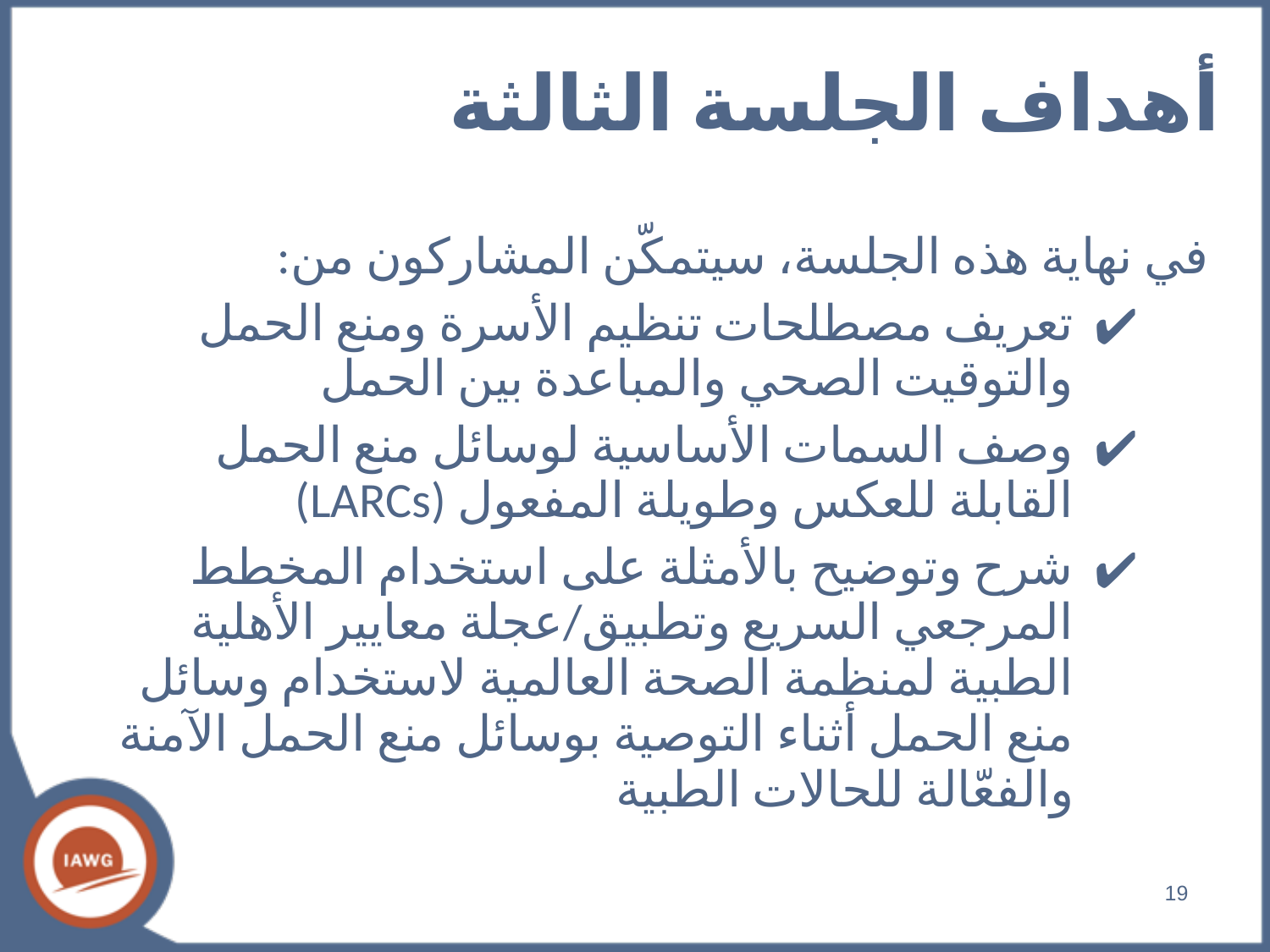

# أهداف الجلسة الثالثة
في نهاية هذه الجلسة، سيتمكّن المشاركون من:
تعريف مصطلحات تنظيم الأسرة ومنع الحمل والتوقيت الصحي والمباعدة بين الحمل
وصف السمات الأساسية لوسائل منع الحمل القابلة للعكس وطويلة المفعول (LARCs)
شرح وتوضيح بالأمثلة على استخدام المخطط المرجعي السريع وتطبيق/عجلة معايير الأهلية الطبية لمنظمة الصحة العالمية لاستخدام وسائل منع الحمل أثناء التوصية بوسائل منع الحمل الآمنة والفعّالة للحالات الطبية

19